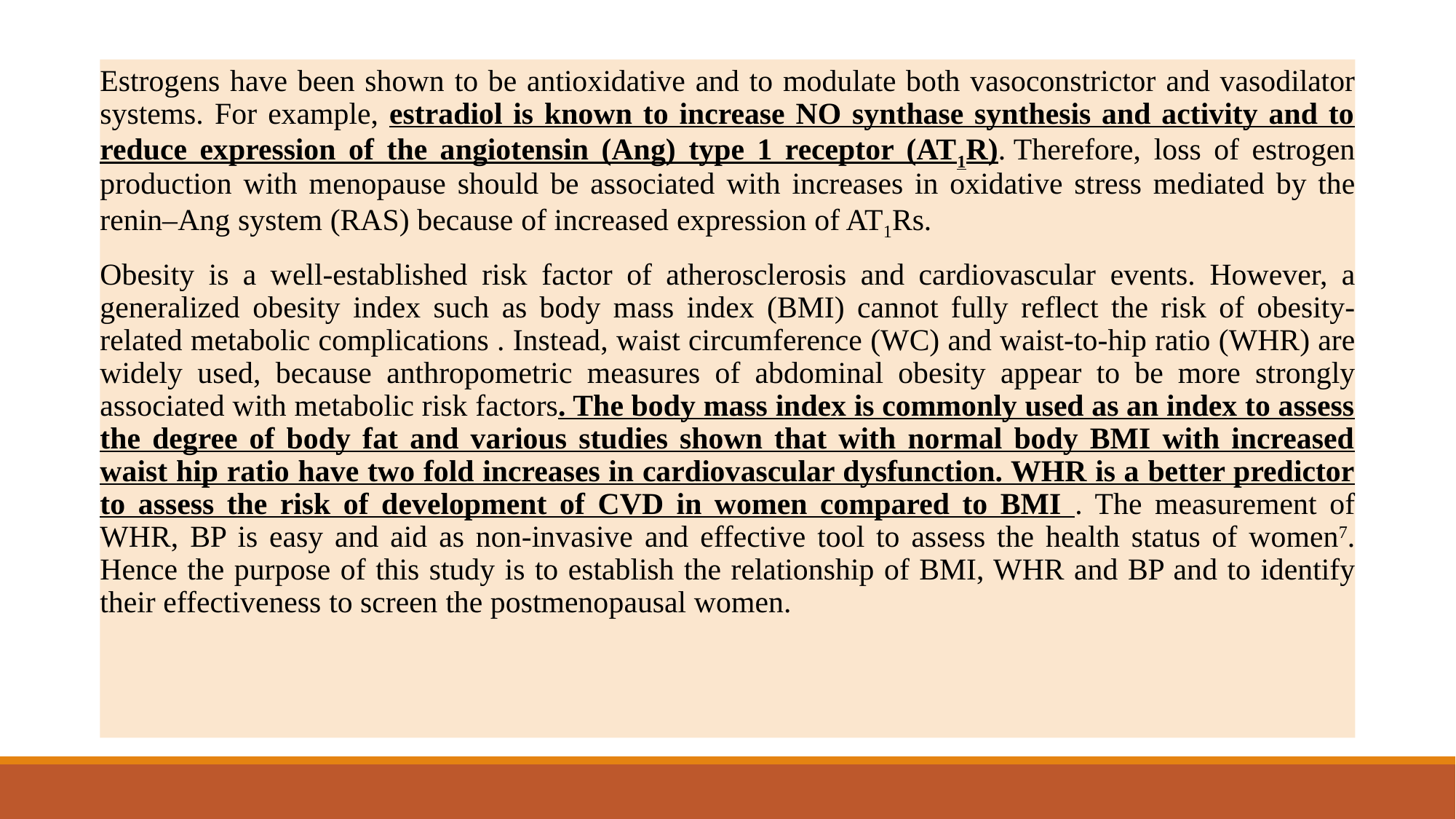

Estrogens have been shown to be antioxidative and to modulate both vasoconstrictor and vasodilator systems. For example, estradiol is known to increase NO synthase synthesis and activity and to reduce expression of the angiotensin (Ang) type 1 receptor (AT1R). Therefore, loss of estrogen production with menopause should be associated with increases in oxidative stress mediated by the renin–Ang system (RAS) because of increased expression of AT1Rs.
Obesity is a well-established risk factor of atherosclerosis and cardiovascular events. However, a generalized obesity index such as body mass index (BMI) cannot fully reflect the risk of obesity-related metabolic complications . Instead, waist circumference (WC) and waist-to-hip ratio (WHR) are widely used, because anthropometric measures of abdominal obesity appear to be more strongly associated with metabolic risk factors. The body mass index is commonly used as an index to assess the degree of body fat and various studies shown that with normal body BMI with increased waist hip ratio have two fold increases in cardiovascular dysfunction. WHR is a better predictor to assess the risk of development of CVD in women compared to BMI . The measurement of WHR, BP is easy and aid as non-invasive and effective tool to assess the health status of women7. Hence the purpose of this study is to establish the relationship of BMI, WHR and BP and to identify their effectiveness to screen the postmenopausal women.